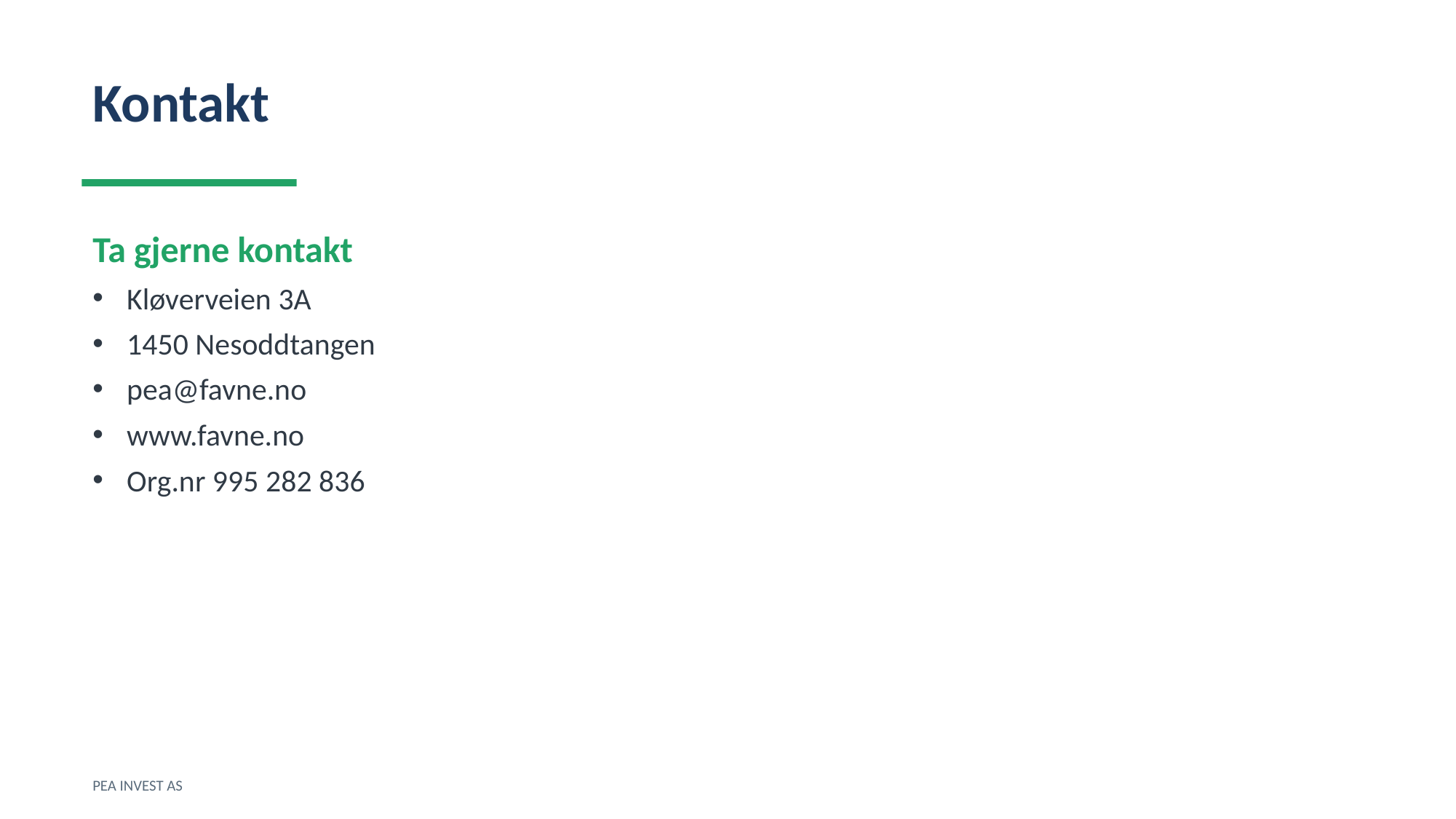

Kontakt

Ta gjerne kontakt
Kløverveien 3A
1450 Nesoddtangen
pea@favne.no
www.favne.no
Org.nr 995 282 836
PEA INVEST AS